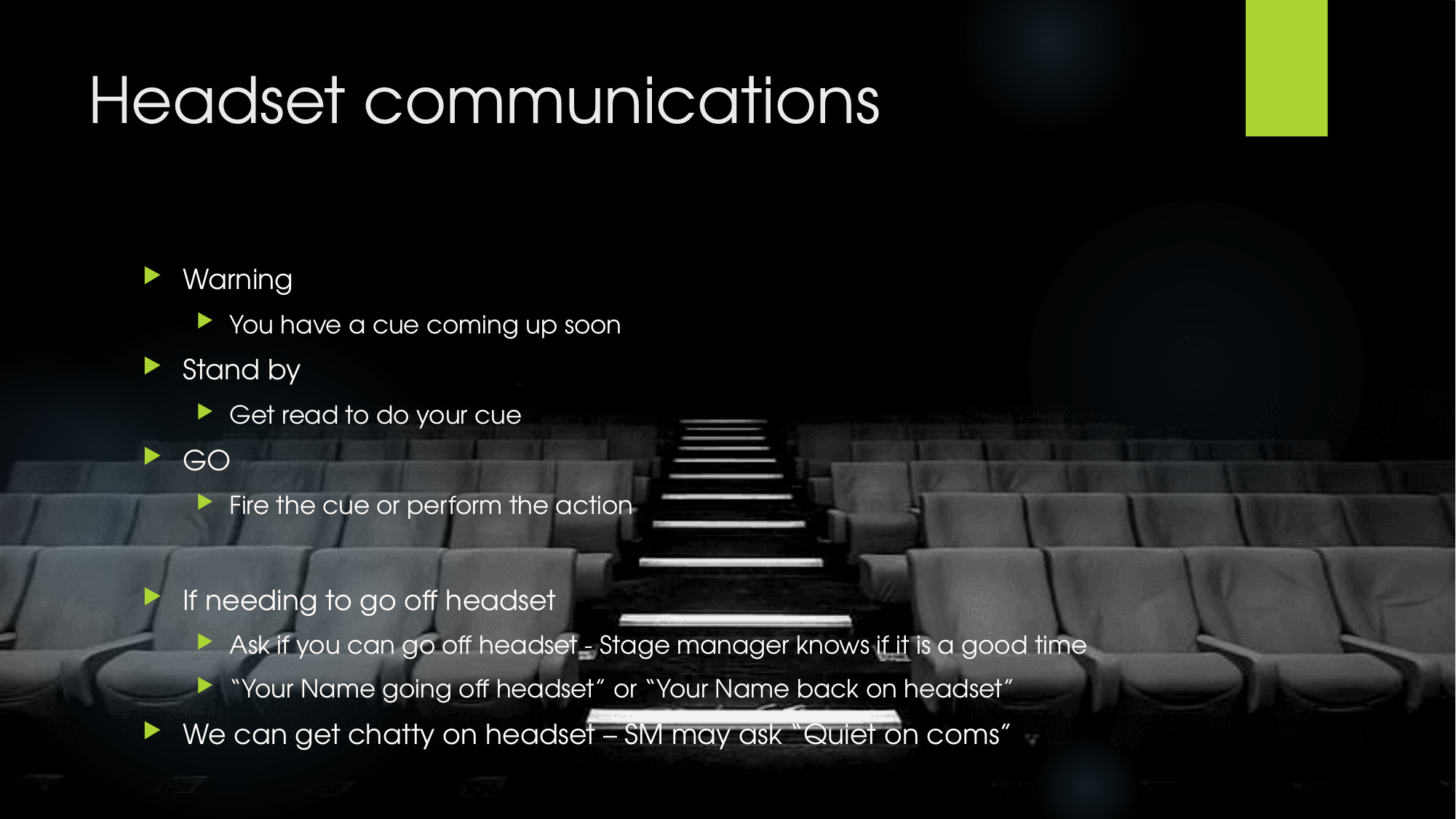

# Headset communications
Warning
You have a cue coming up soon
Stand by
Get read to do your cue
GO
Fire the cue or perform the action

If needing to go off headset
Ask if you can go off headset - Stage manager knows if it is a good time
“Your Name going off headset” or “Your Name back on headset”
We can get chatty on headset – SM may ask “Quiet on coms”